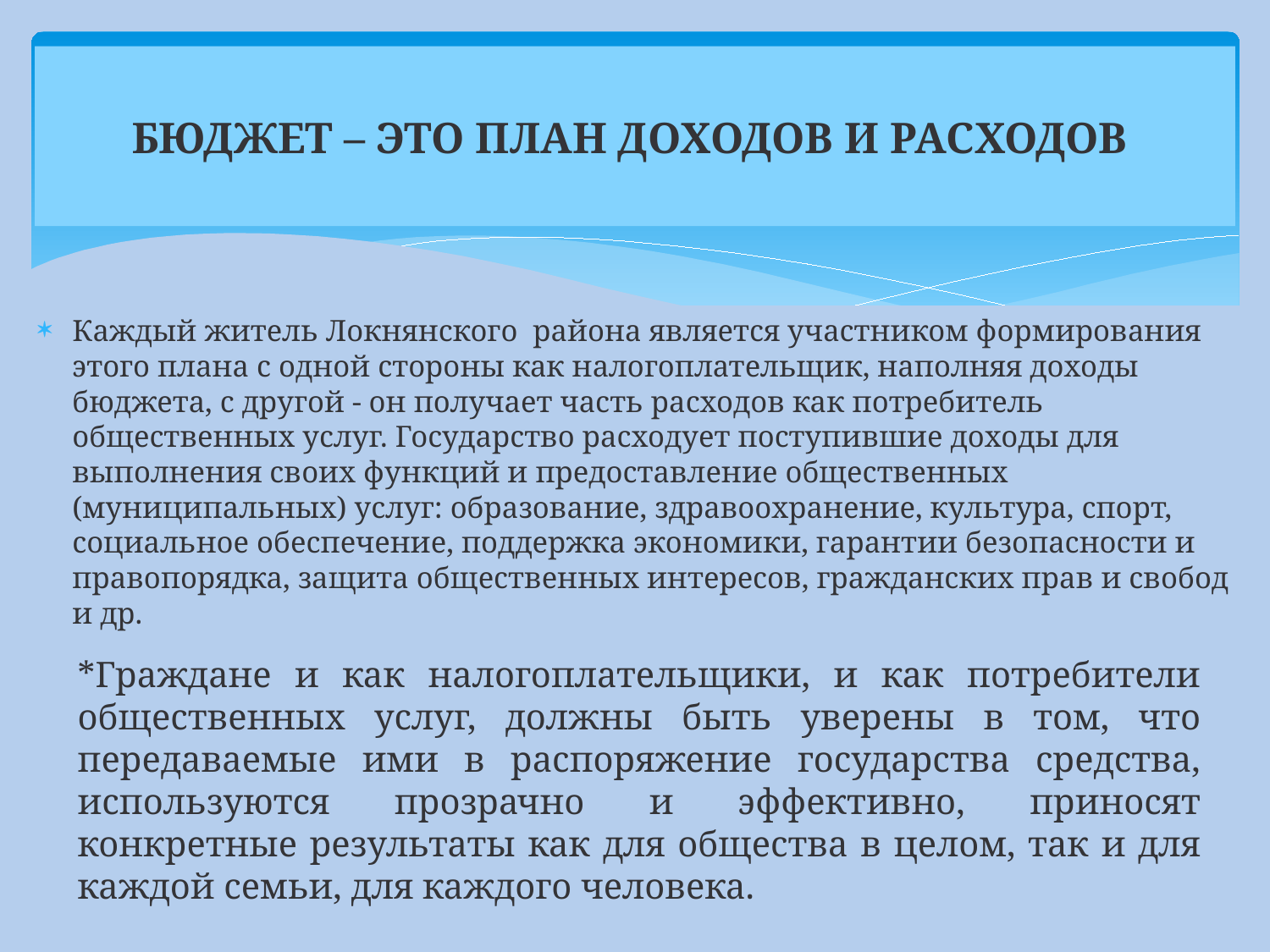

БЮДЖЕТ – ЭТО ПЛАН ДОХОДОВ И РАСХОДОВ
#
Каждый житель Локнянского  района является участником формирования этого плана с одной стороны как налогоплательщик, наполняя доходы бюджета, с другой - он получает часть расходов как потребитель общественных услуг. Государство расходует поступившие доходы для выполнения своих функций и предоставление общественных (муниципальных) услуг: образование, здравоохранение, культура, спорт, социальное обеспечение, поддержка экономики, гарантии безопасности и правопорядка, защита общественных интересов, гражданских прав и свобод и др.

*Граждане и как налогоплательщики, и как потребители общественных услуг, должны быть уверены в том, что передаваемые ими в распоряжение государства средства, используются прозрачно и эффективно, приносят конкретные результаты как для общества в целом, так и для каждой семьи, для каждого человека.